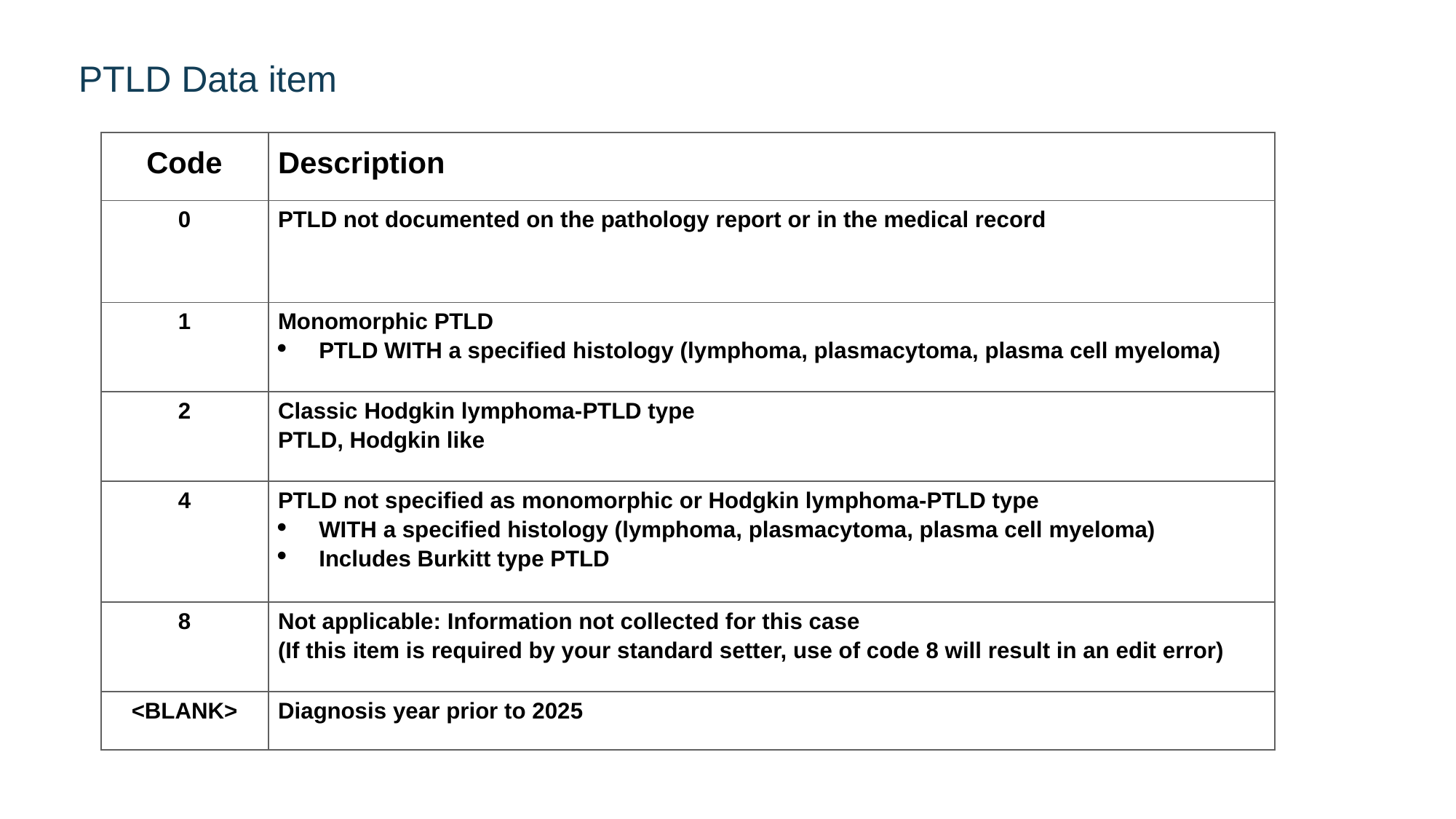

# PTLD Data item
| Code | Description |
| --- | --- |
| 0 | PTLD not documented on the pathology report or in the medical record |
| 1 | Monomorphic PTLD PTLD WITH a specified histology (lymphoma, plasmacytoma, plasma cell myeloma) |
| 2 | Classic Hodgkin lymphoma-PTLD type PTLD, Hodgkin like |
| 4 | PTLD not specified as monomorphic or Hodgkin lymphoma-PTLD type WITH a specified histology (lymphoma, plasmacytoma, plasma cell myeloma) Includes Burkitt type PTLD |
| 8 | Not applicable: Information not collected for this case (If this item is required by your standard setter, use of code 8 will result in an edit error) |
| <BLANK> | Diagnosis year prior to 2025 |